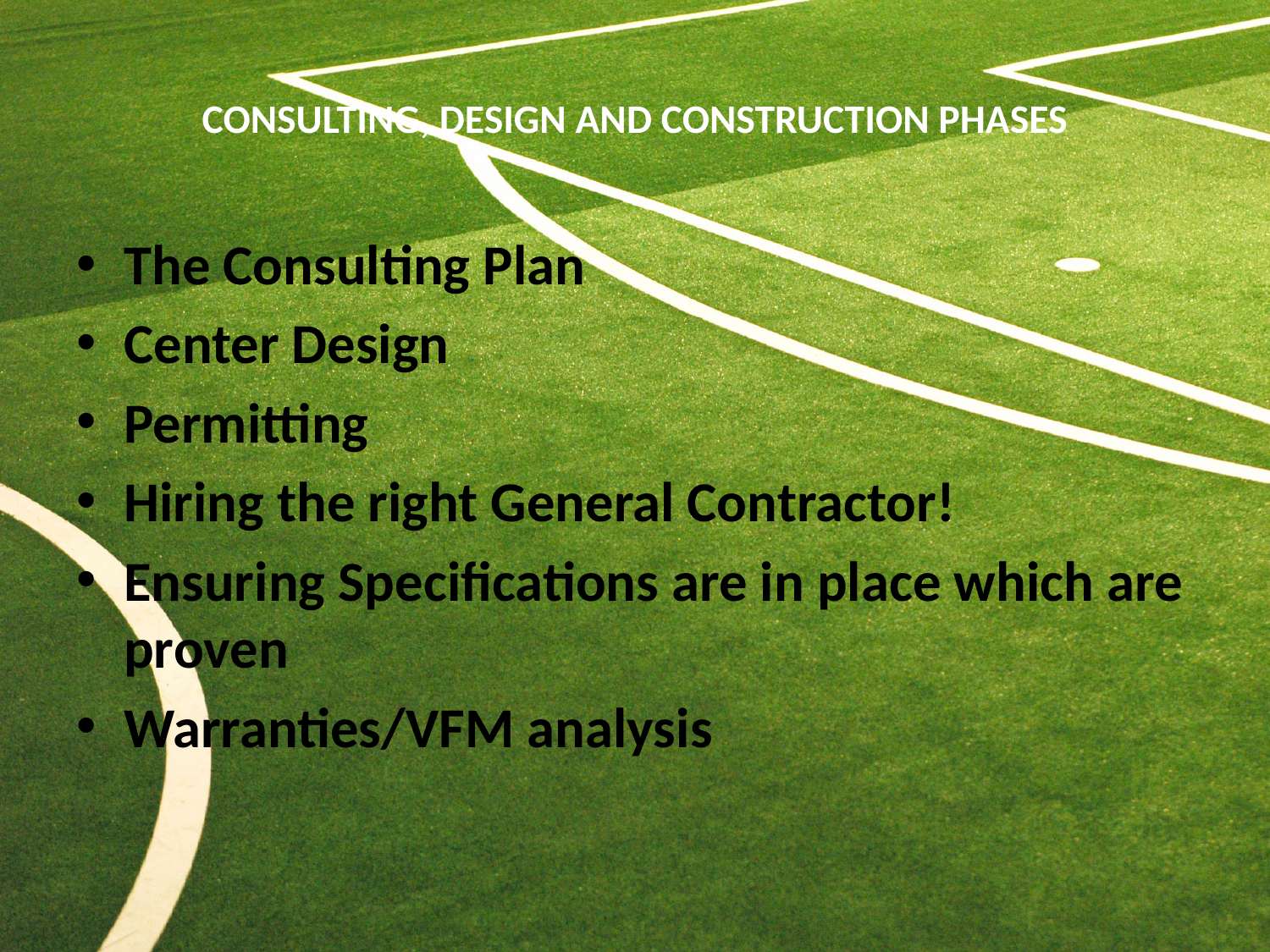

# CONSULTING, DESIGN AND CONSTRUCTION PHASES
The Consulting Plan
Center Design
Permitting
Hiring the right General Contractor!
Ensuring Specifications are in place which are proven
Warranties/VFM analysis